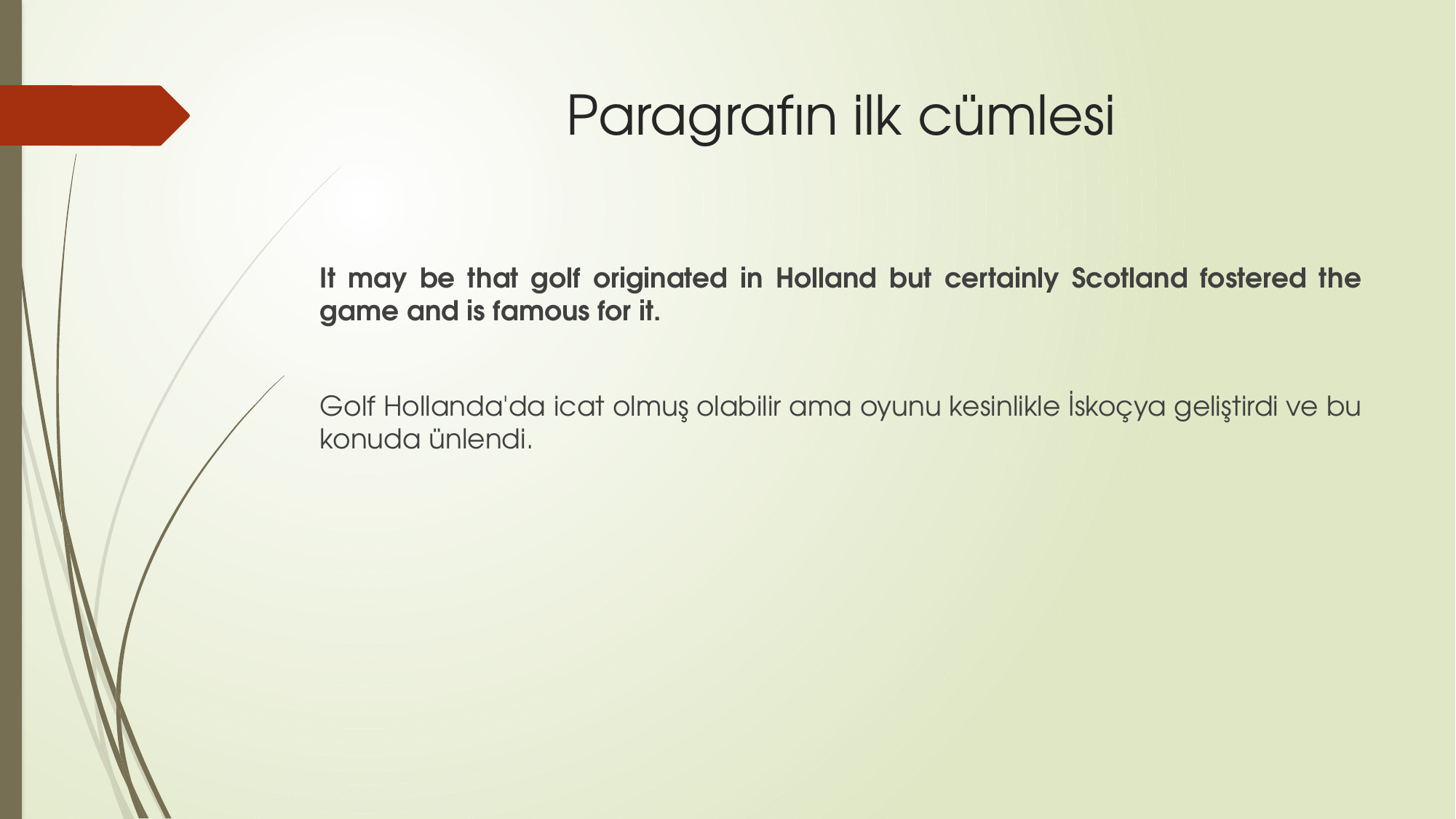

# Paragrafın ilk cümlesi
It may be that golf originated in Holland but certainly Scotland fostered the game and is famous for it.

Golf Hollanda'da icat olmuş olabilir ama oyunu kesinlikle İskoçya geliştirdi ve bu konuda ünlendi.